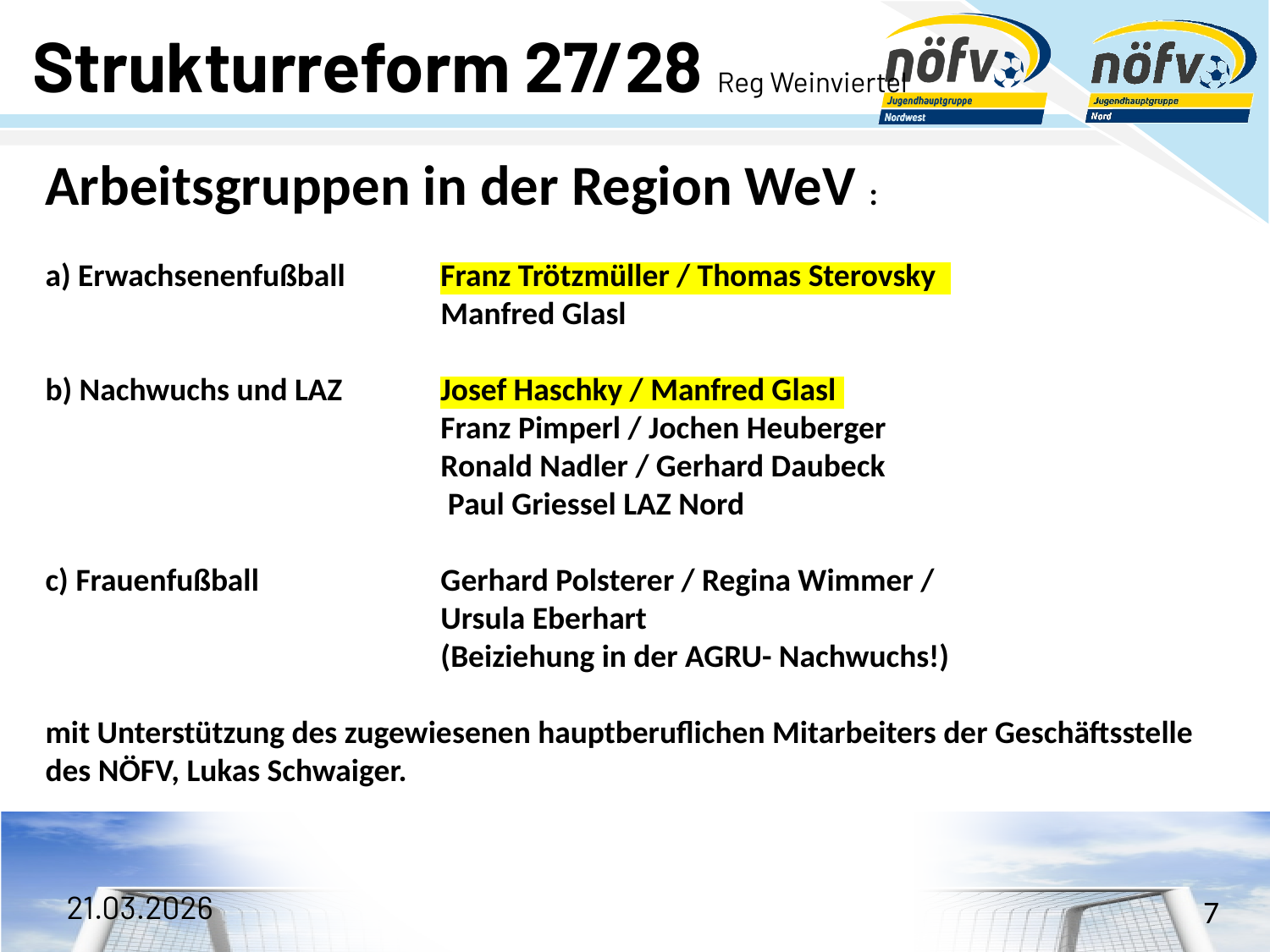

# Strukturreform 27/28 Reg Weinviertel
Arbeitsgruppen in der Region WeV :
a) Erwachsenenfußball	  Franz Trötzmüller / Thomas Sterovsky
			  Manfred Glasl
b) Nachwuchs und LAZ	  Josef Haschky / Manfred Glasl
		        	  Franz Pimperl / Jochen Heuberger
			  Ronald Nadler / Gerhard Daubeck  				  	  	   Paul Griessel LAZ Nord
c) Frauenfußball		  Gerhard Polsterer / Regina Wimmer /
			  Ursula Eberhart
			  (Beiziehung in der AGRU- Nachwuchs!)
mit Unterstützung des zugewiesenen hauptberuflichen Mitarbeiters der Geschäftsstelle des NÖFV, Lukas Schwaiger.

7